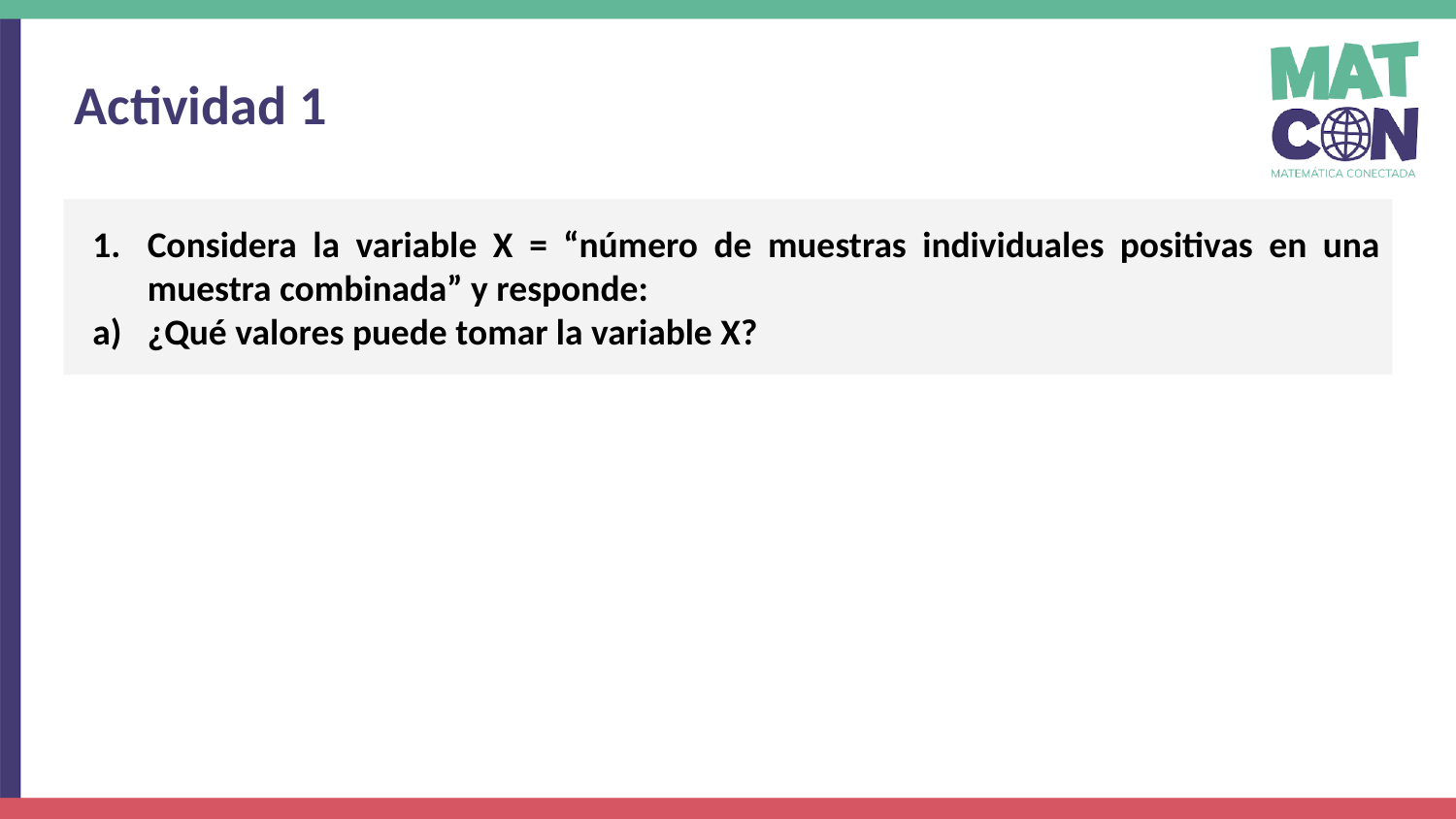

Actividad 1
Considera la variable X = “número de muestras individuales positivas en una muestra combinada” y responde:
¿Qué valores puede tomar la variable X?